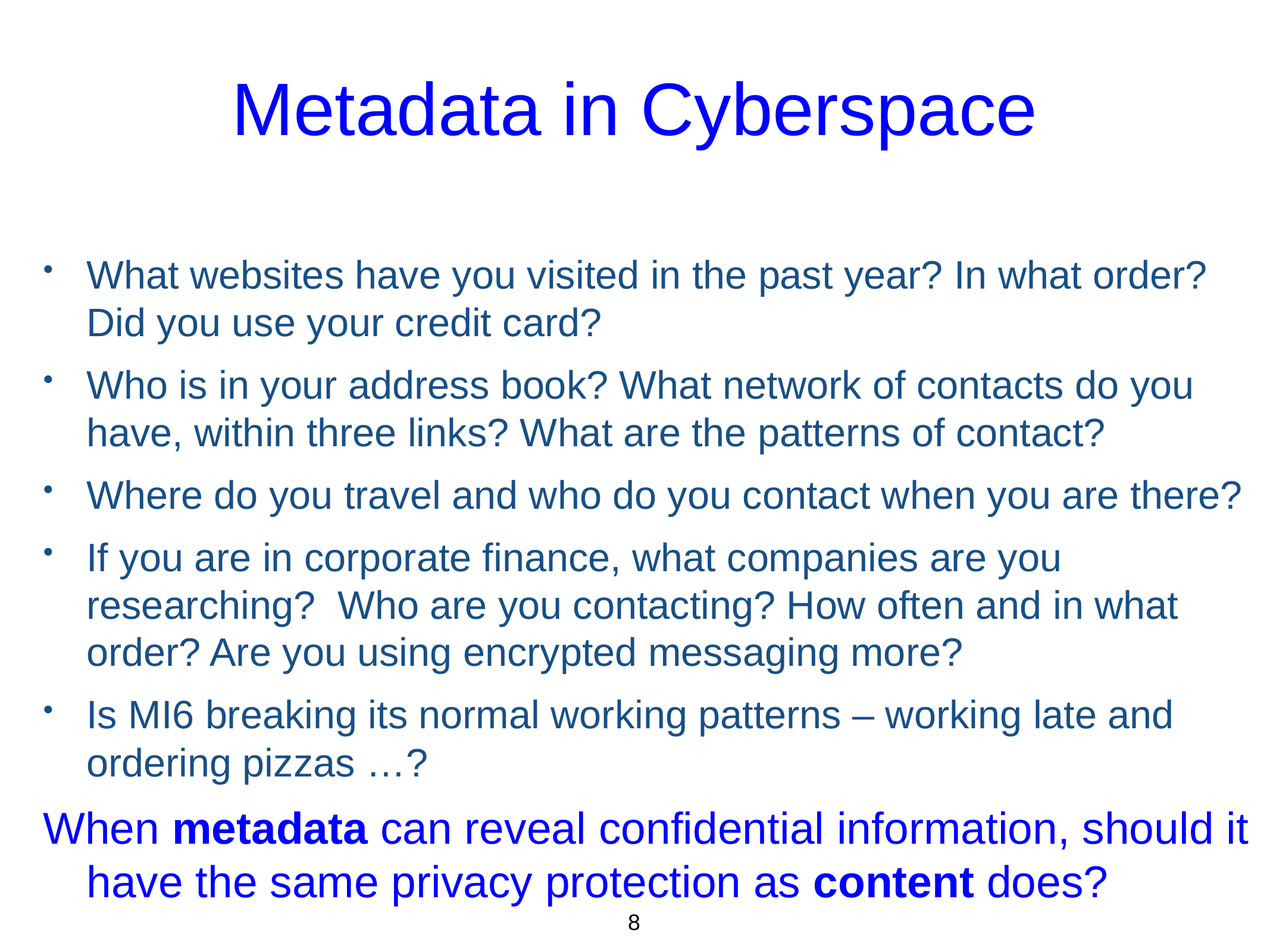

# Metadata in Cyberspace
What websites have you visited in the past year? In what order? Did you use your credit card?
Who is in your address book? What network of contacts do you have, within three links? What are the patterns of contact?
Where do you travel and who do you contact when you are there?
If you are in corporate finance, what companies are you researching?  Who are you contacting? How often and in what order? Are you using encrypted messaging more?
Is MI6 breaking its normal working patterns – working late and ordering pizzas …?
When metadata can reveal confidential information, should it have the same privacy protection as content does?

8